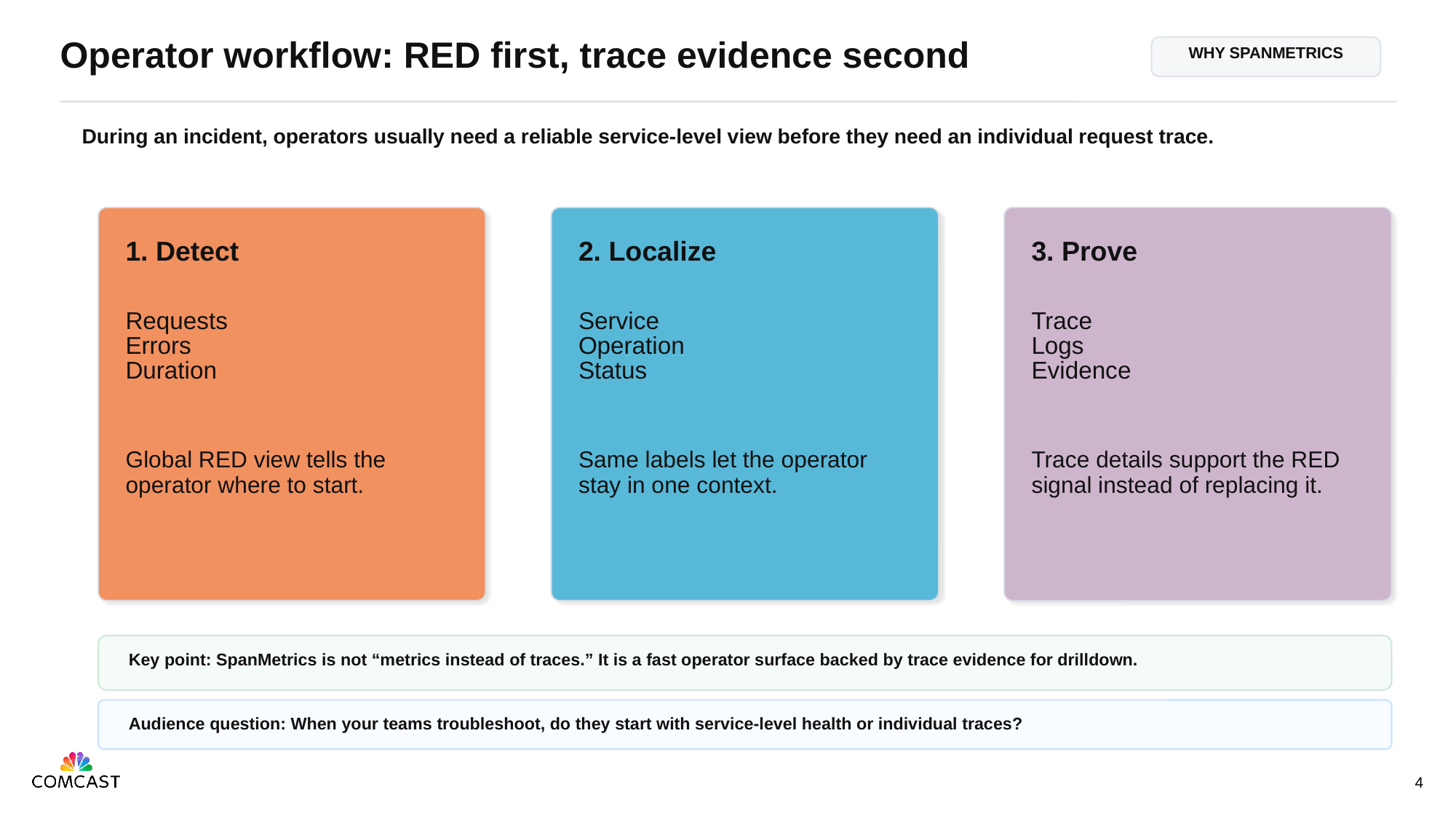

Operator workflow: RED first, trace evidence second

WHY SPANMETRICS

During an incident, operators usually need a reliable service-level view before they need an individual request trace.

1. Detect
2. Localize
3. Prove
Requests
Errors
Duration
Service
Operation
Status
Trace
Logs
Evidence
Global RED view tells the operator where to start.
Same labels let the operator stay in one context.
Trace details support the RED signal instead of replacing it.

Key point: SpanMetrics is not “metrics instead of traces.” It is a fast operator surface backed by trace evidence for drilldown.

Audience question: When your teams troubleshoot, do they start with service-level health or individual traces?